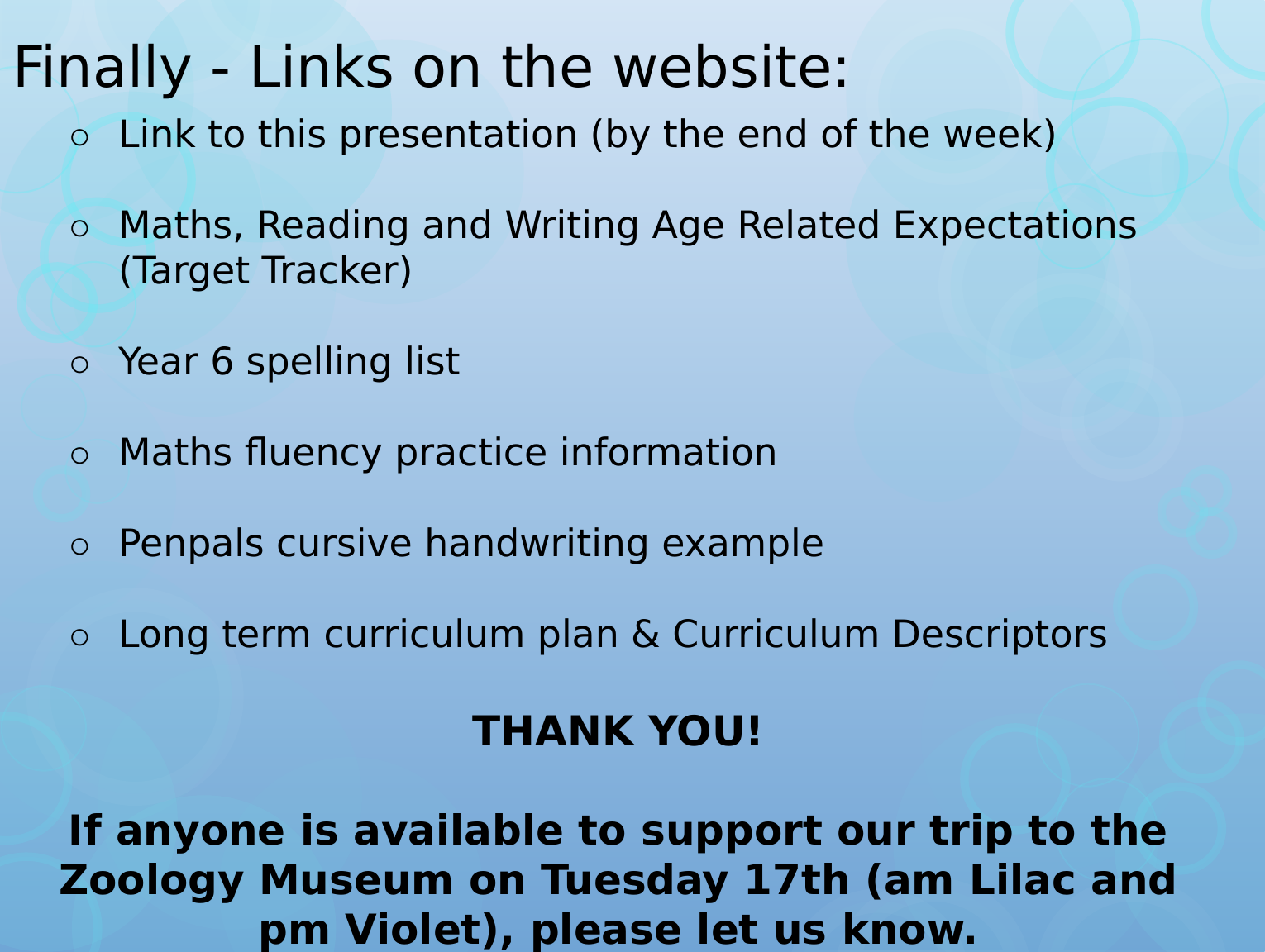

# Finally - Links on the website:
Link to this presentation (by the end of the week)

Maths, Reading and Writing Age Related Expectations (Target Tracker)

Year 6 spelling list

Maths fluency practice information

Penpals cursive handwriting example

Long term curriculum plan & Curriculum Descriptors

THANK YOU!

If anyone is available to support our trip to the Zoology Museum on Tuesday 17th (am Lilac and pm Violet), please let us know.